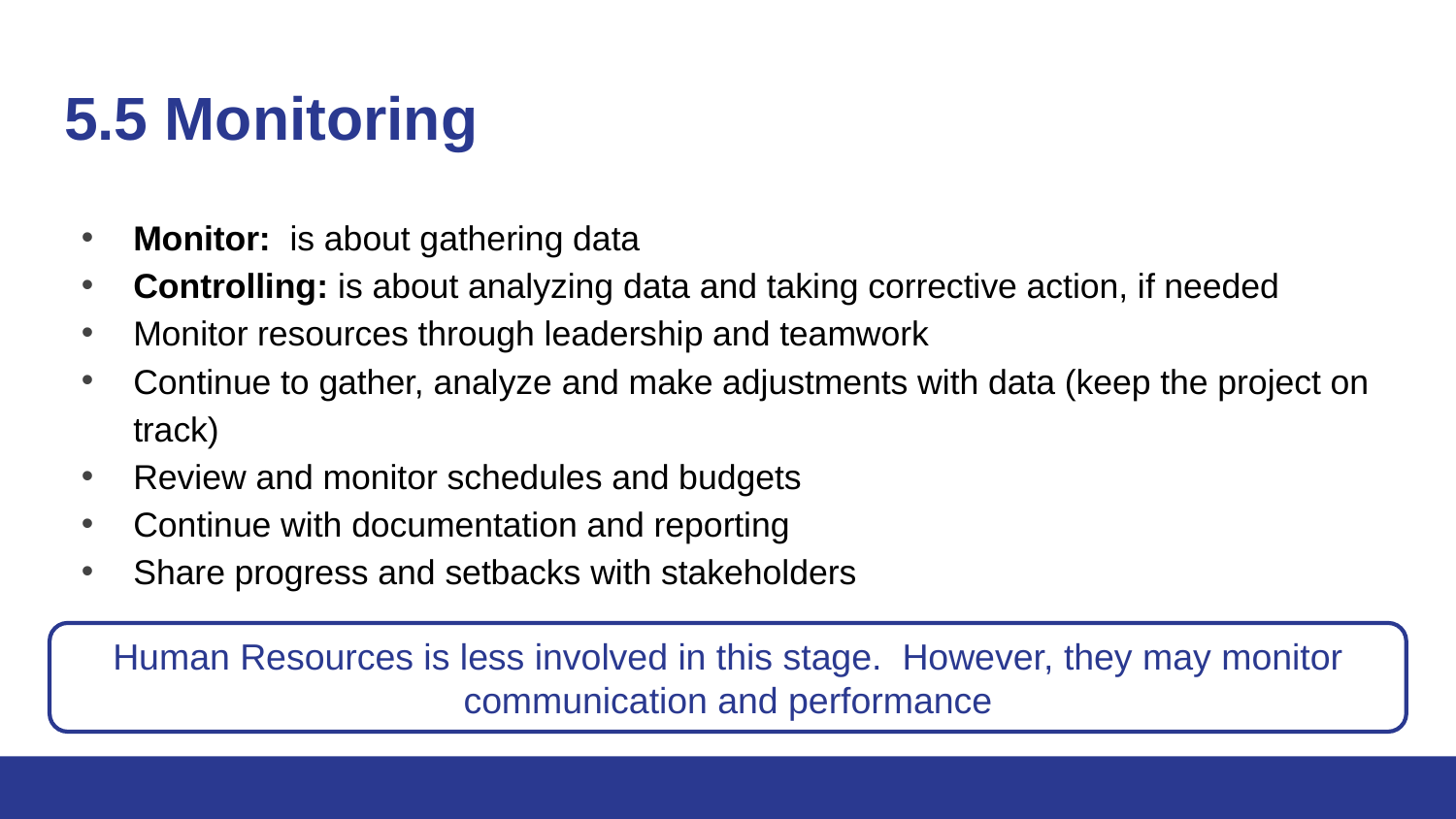

# 5.5 Monitoring
Monitor:  is about gathering data
Controlling: is about analyzing data and taking corrective action, if needed
Monitor resources through leadership and teamwork
Continue to gather, analyze and make adjustments with data (keep the project on track)
Review and monitor schedules and budgets
Continue with documentation and reporting
Share progress and setbacks with stakeholders
Human Resources is less involved in this stage.  However, they may monitor communication and performance